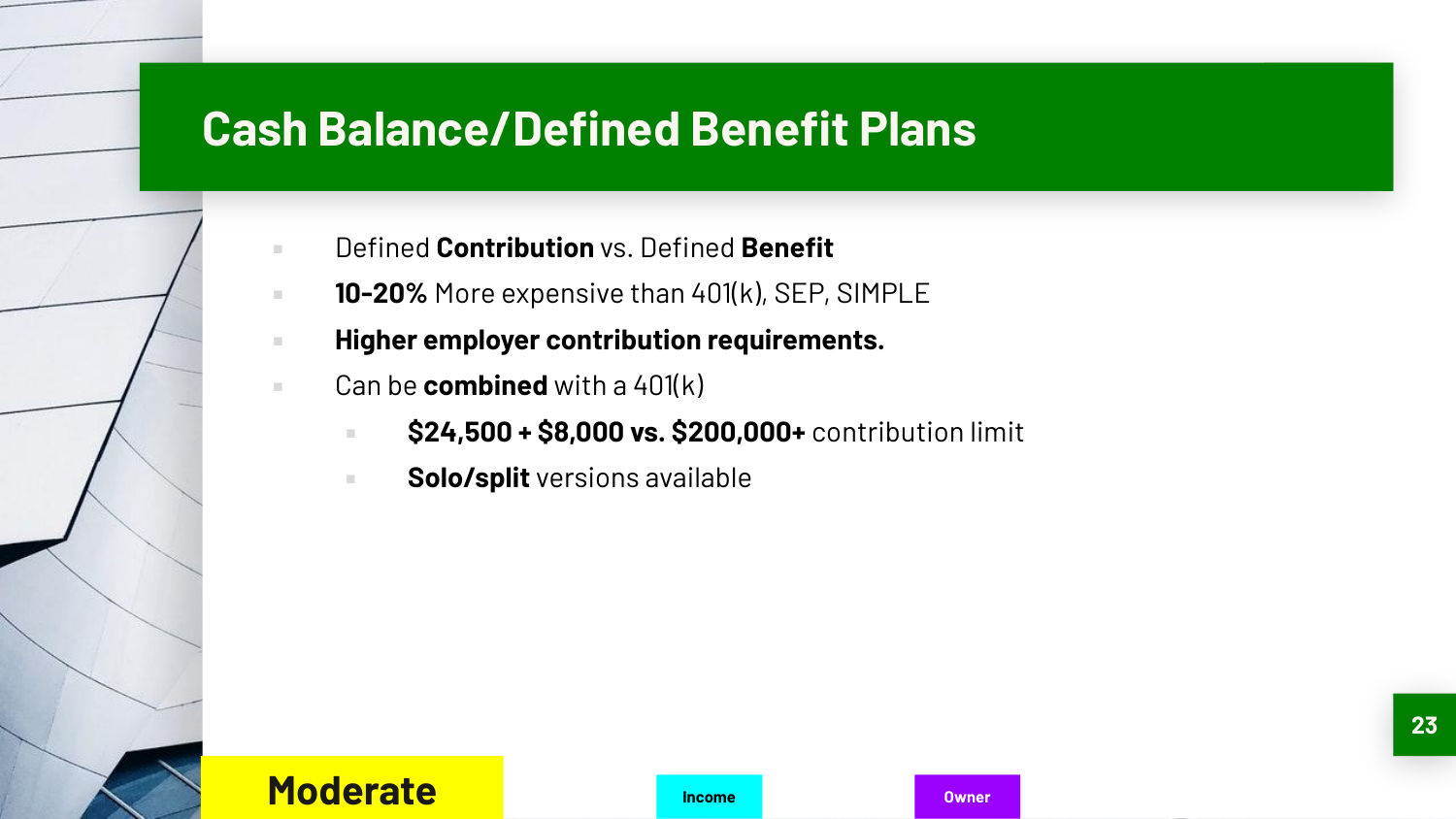

# Cash Balance/Defined Benefit Plans
Defined Contribution vs. Defined Benefit
10-20% More expensive than 401(k), SEP, SIMPLE
Higher employer contribution requirements.
Can be combined with a 401(k)
$24,500 + $8,000 vs. $200,000+ contribution limit
Solo/split versions available

23
Moderate
Income
Owner